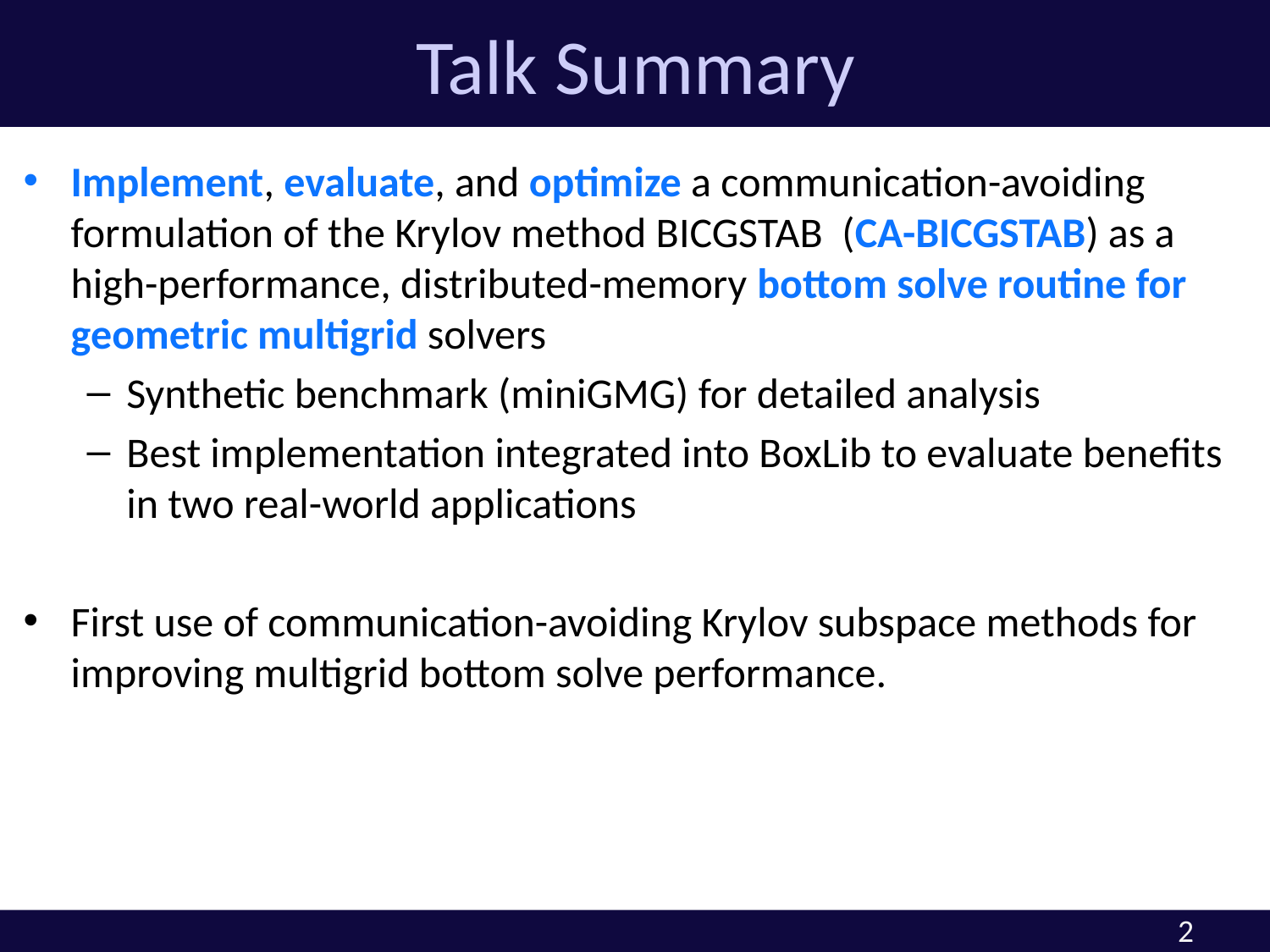

# Talk Summary
Implement, evaluate, and optimize a communication-avoiding formulation of the Krylov method BICGSTAB  (CA-BICGSTAB) as a high-performance, distributed-memory bottom solve routine for geometric multigrid solvers
Synthetic benchmark (miniGMG) for detailed analysis
Best implementation integrated into BoxLib to evaluate benefits in two real-world applications

First use of communication-avoiding Krylov subspace methods for improving multigrid bottom solve performance.
2